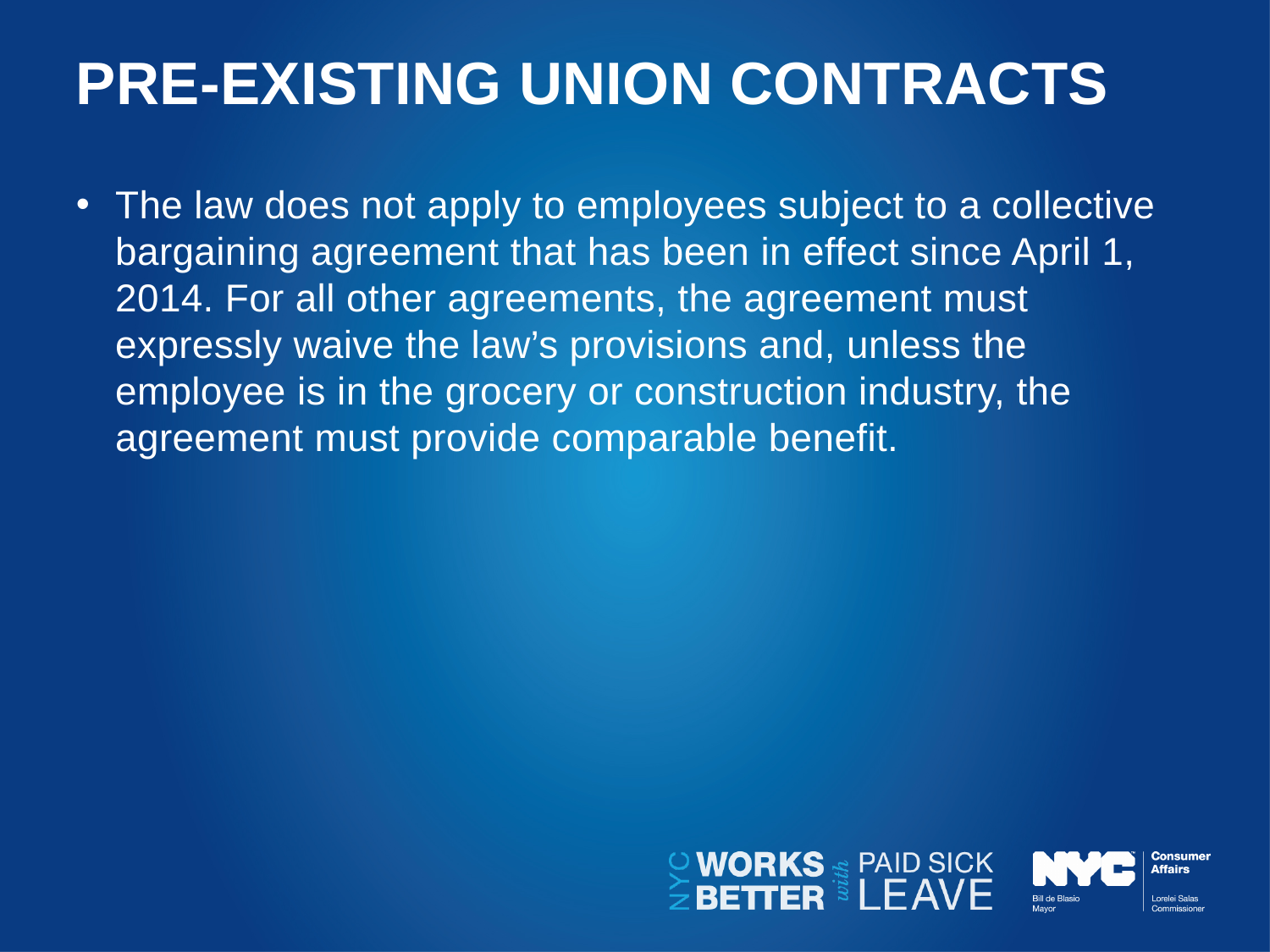

# Pre-existing UNION Contracts
The law does not apply to employees subject to a collective bargaining agreement that has been in effect since April 1, 2014. For all other agreements, the agreement must expressly waive the law’s provisions and, unless the employee is in the grocery or construction industry, the agreement must provide comparable benefit.